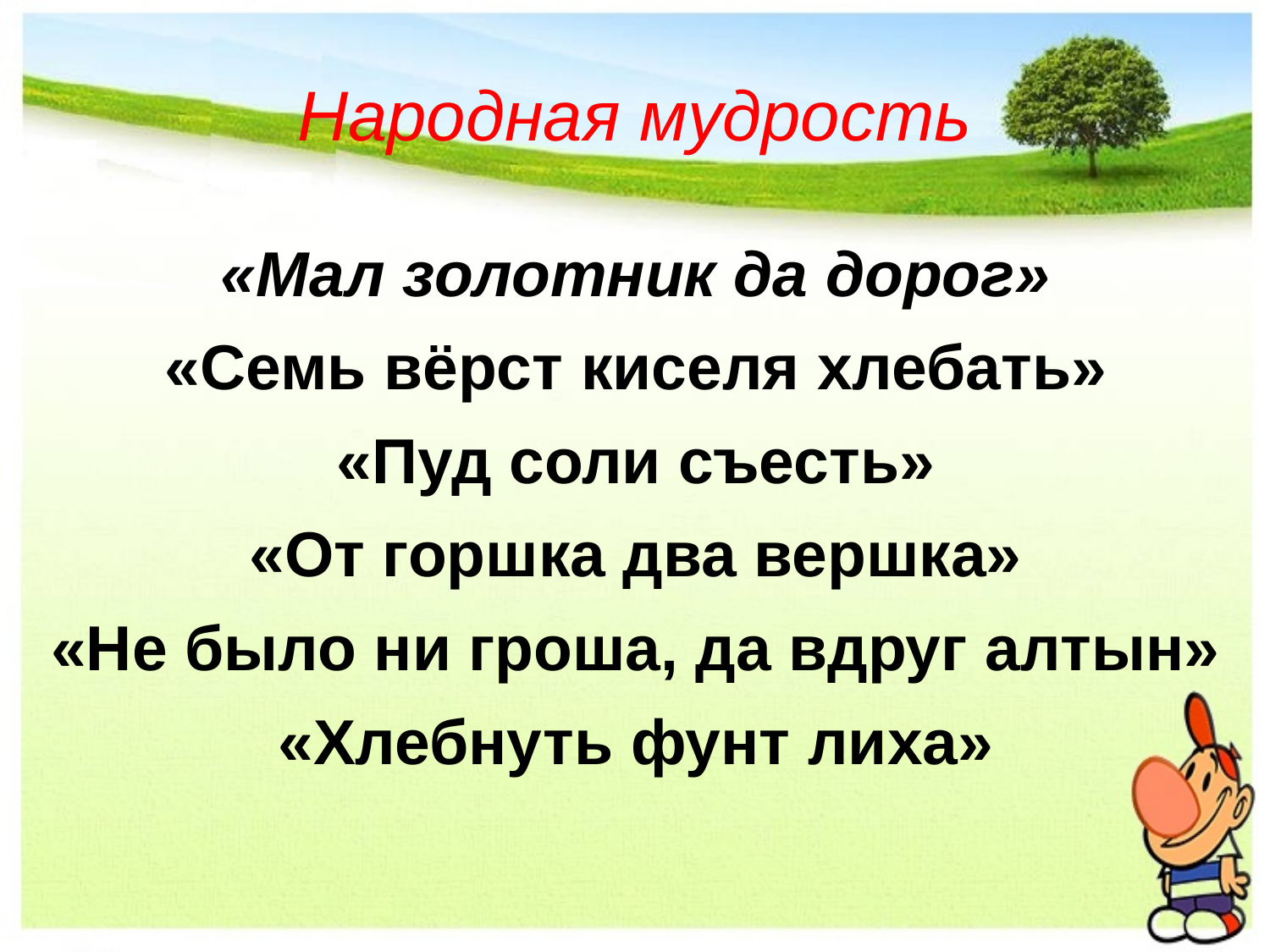

# Народная мудрость
«Мал золотник да дорог»
«Семь вёрст киселя хлебать»
«Пуд соли съесть»
«От горшка два вершка»
«Не было ни гроша, да вдруг алтын»
«Хлебнуть фунт лиха»